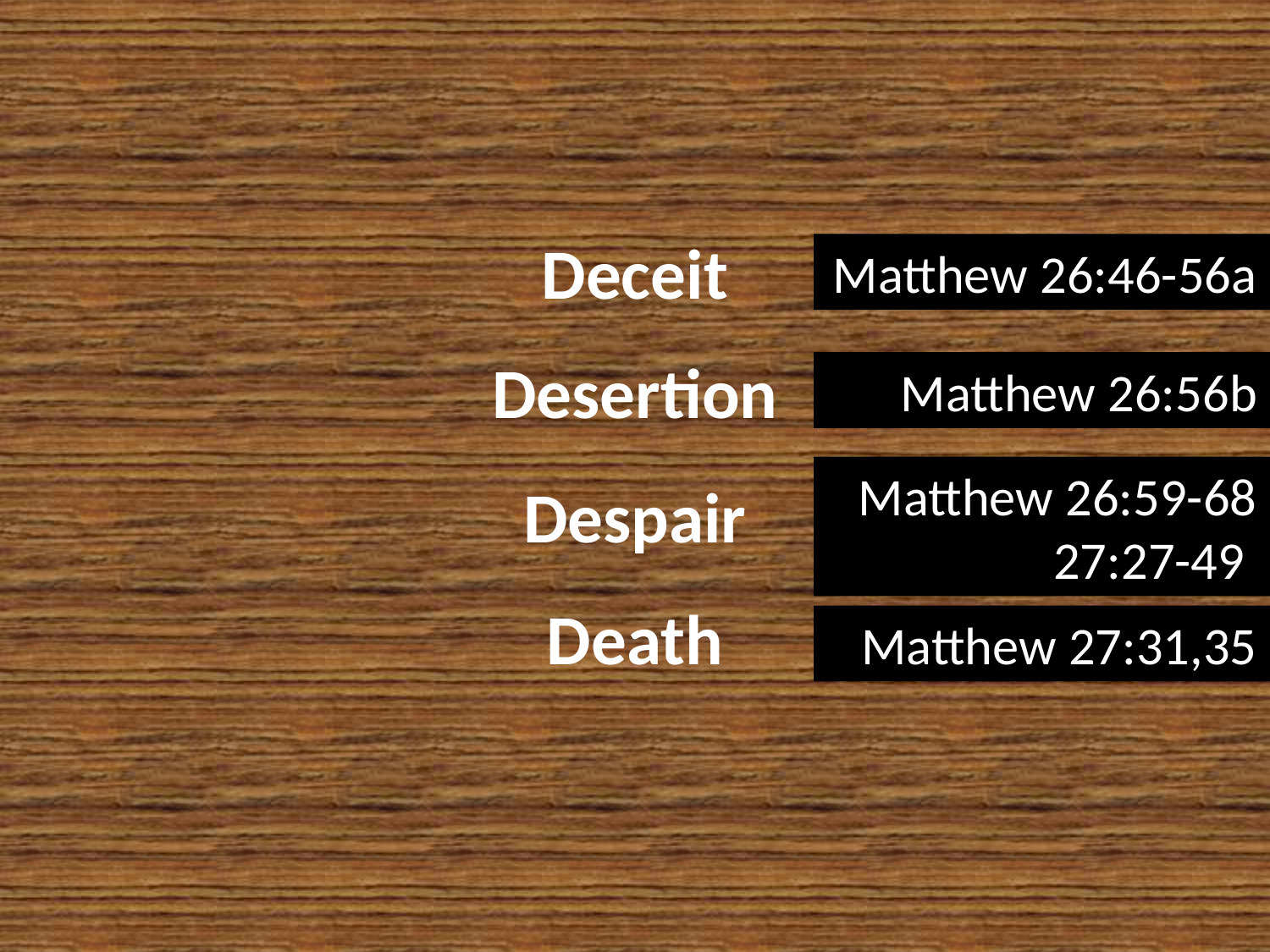

Deceit
Matthew 26:46-56a
Desertion
Matthew 26:56b
Matthew 26:59-68
27:27-49
Despair
Death
Matthew 27:31,35